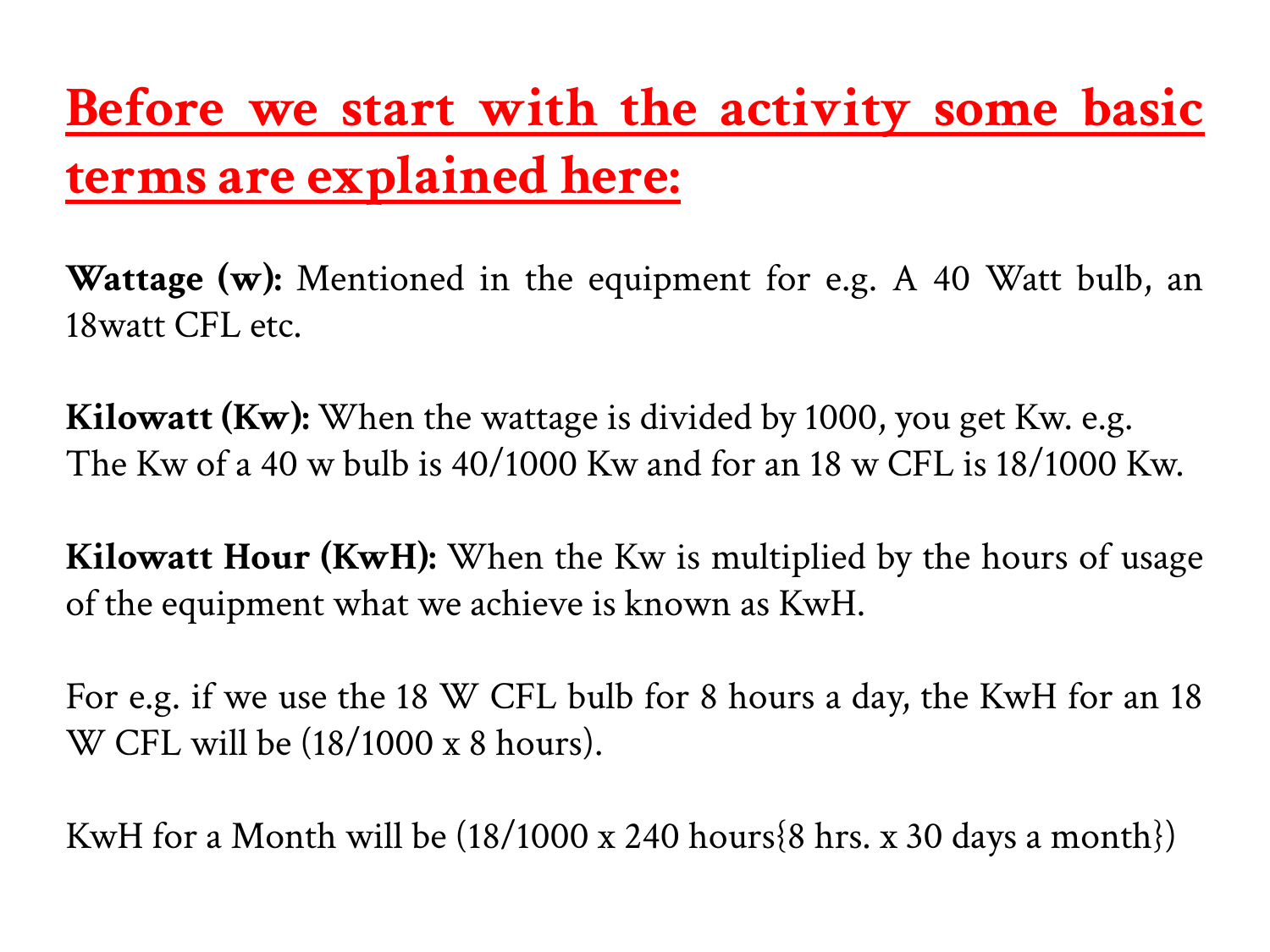

Before we start with the activity some basic terms are explained here:

Wattage (w): Mentioned in the equipment for e.g. A 40 Watt bulb, an 18watt CFL etc.

Kilowatt (Kw): When the wattage is divided by 1000, you get Kw. e.g.
The Kw of a 40 w bulb is 40/1000 Kw and for an 18 w CFL is 18/1000 Kw.

Kilowatt Hour (KwH): When the Kw is multiplied by the hours of usage of the equipment what we achieve is known as KwH.

For e.g. if we use the 18 W CFL bulb for 8 hours a day, the KwH for an 18 W CFL will be (18/1000 x 8 hours).

KwH for a Month will be (18/1000 x 240 hours{8 hrs. x 30 days a month})